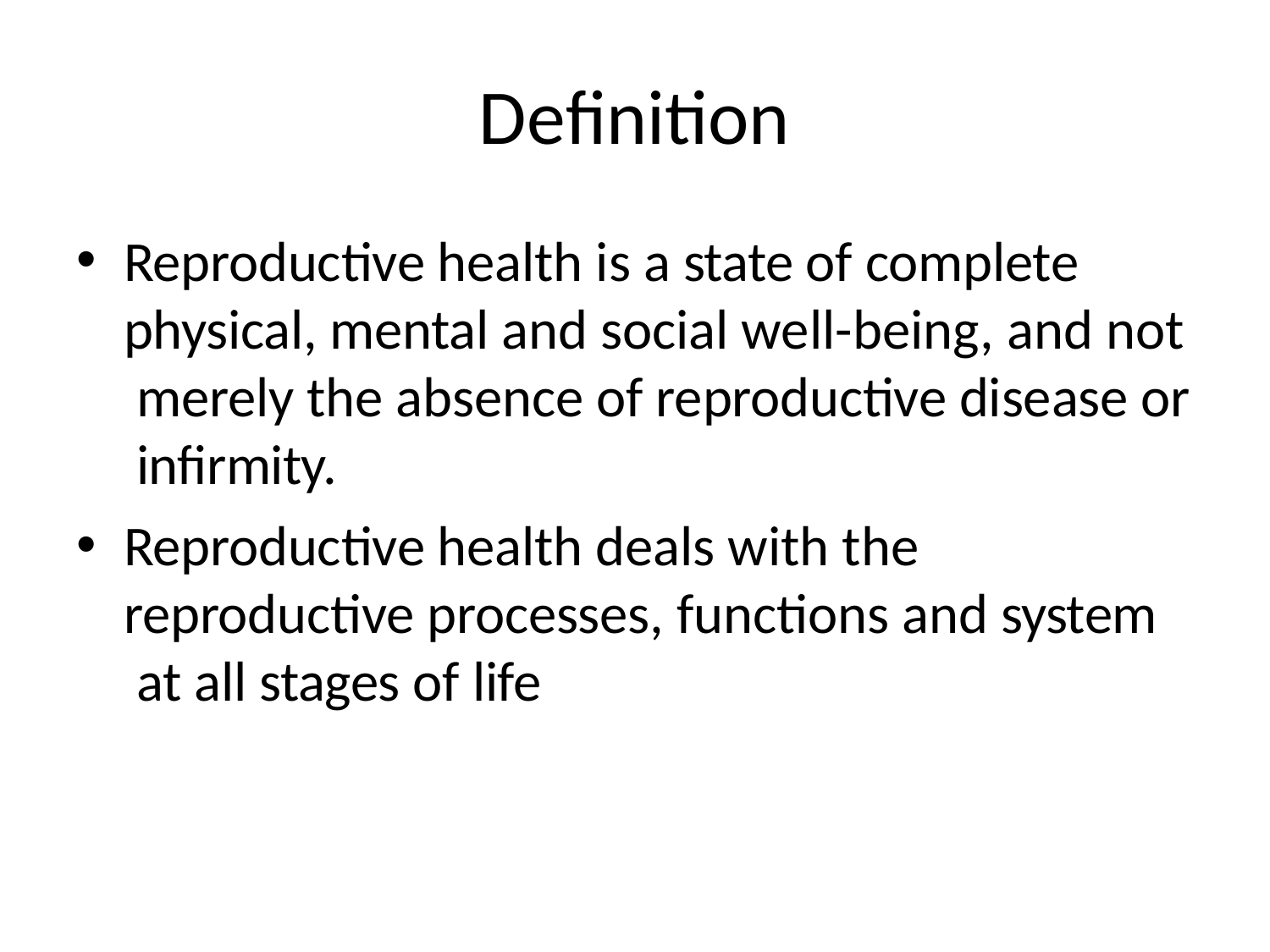

# Definition
Reproductive health is a state of complete  physical, mental and social well-being, and not  merely the absence of reproductive disease or  infirmity.
Reproductive health deals with the  reproductive processes, functions and system  at all stages of life